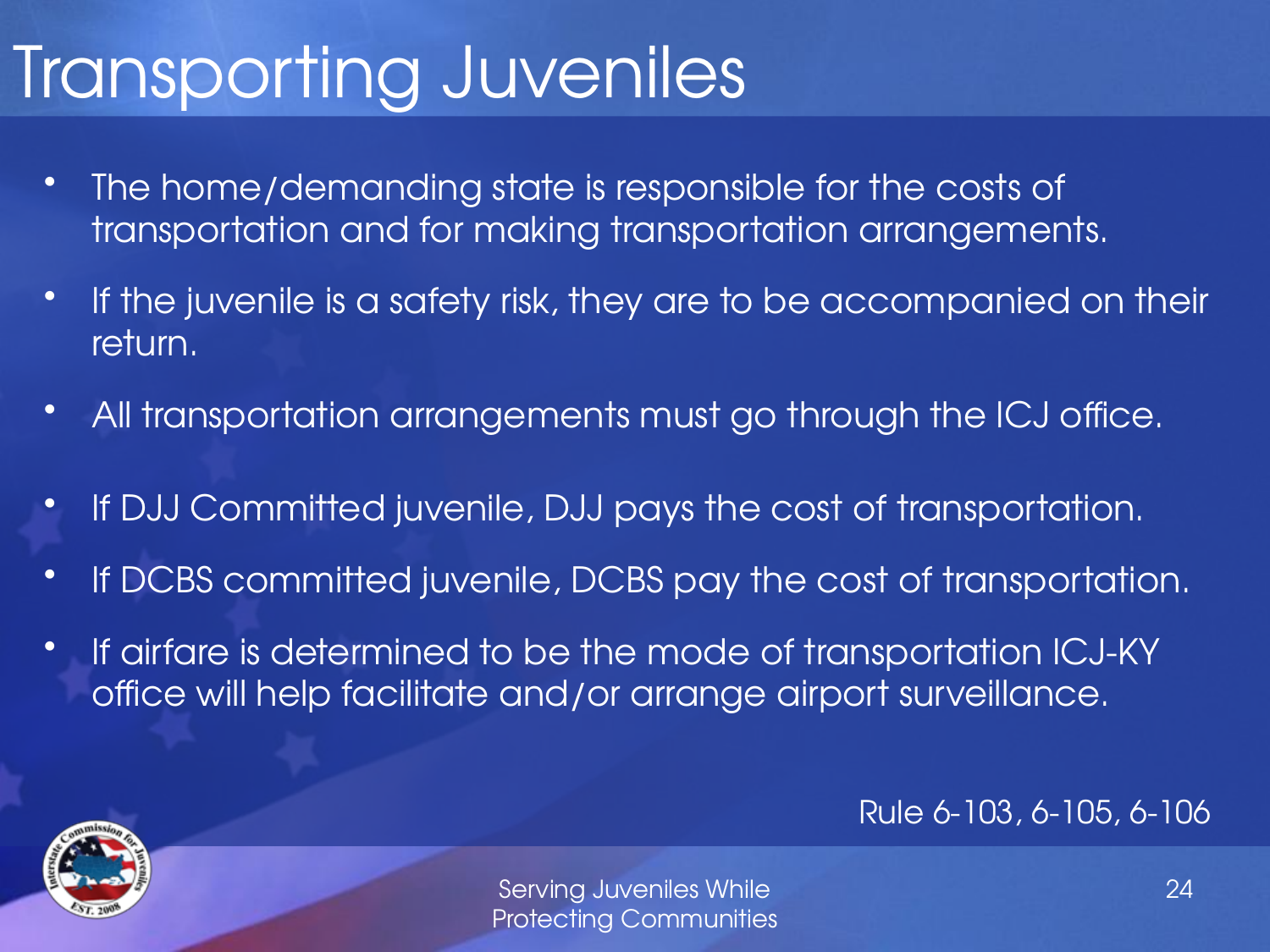

# Transporting Juveniles
The home/demanding state is responsible for the costs of transportation and for making transportation arrangements.

If the juvenile is a safety risk, they are to be accompanied on their return.

All transportation arrangements must go through the ICJ office.

If DJJ Committed juvenile, DJJ pays the cost of transportation.

If DCBS committed juvenile, DCBS pay the cost of transportation.

If airfare is determined to be the mode of transportation ICJ-KY office will help facilitate and/or arrange airport surveillance.
Rule 6-103, 6-105, 6-106
Serving Juveniles While Protecting Communities
24